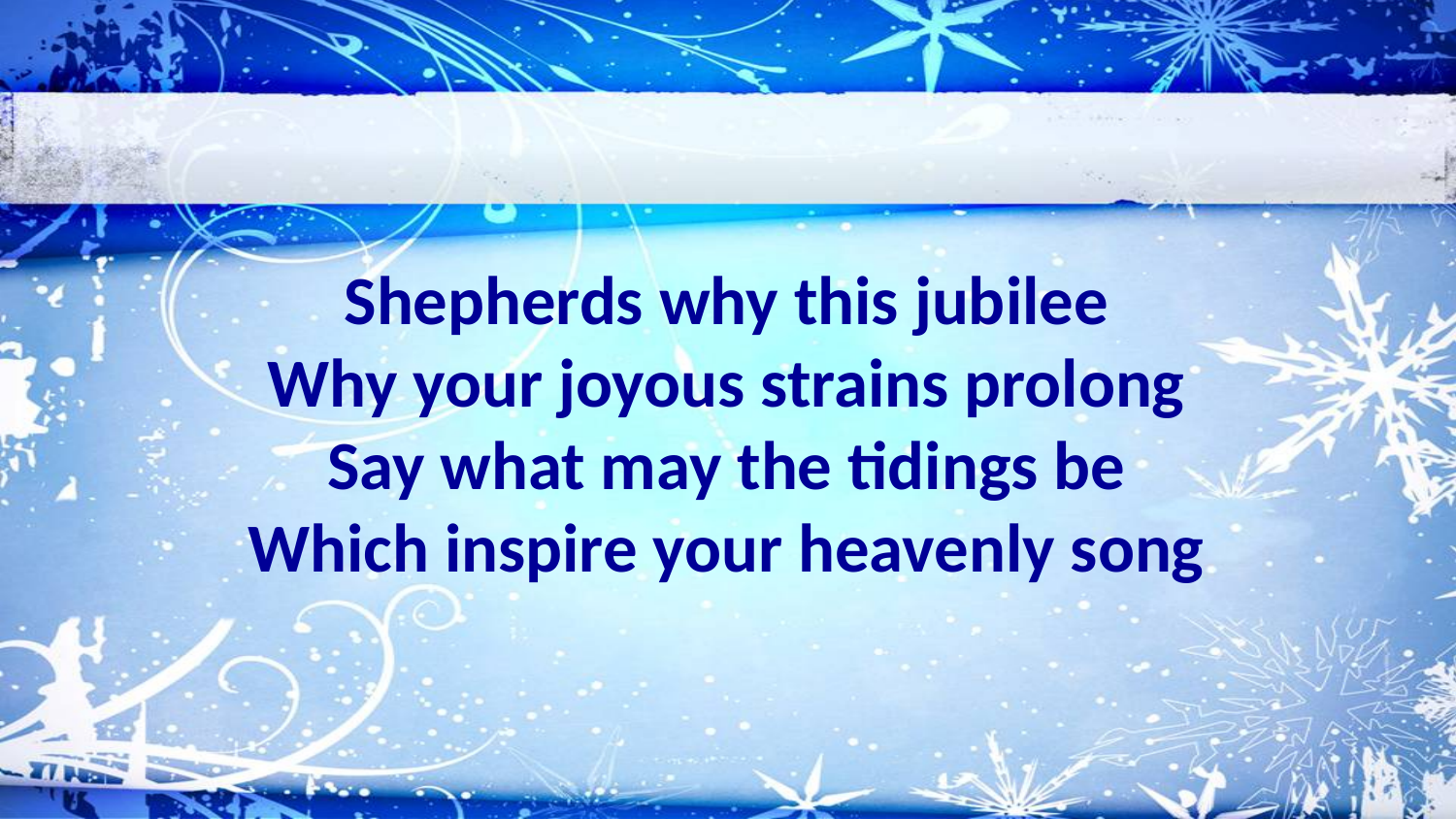

Shepherds why this jubilee
Why your joyous strains prolong
Say what may the tidings be
Which inspire your heavenly song